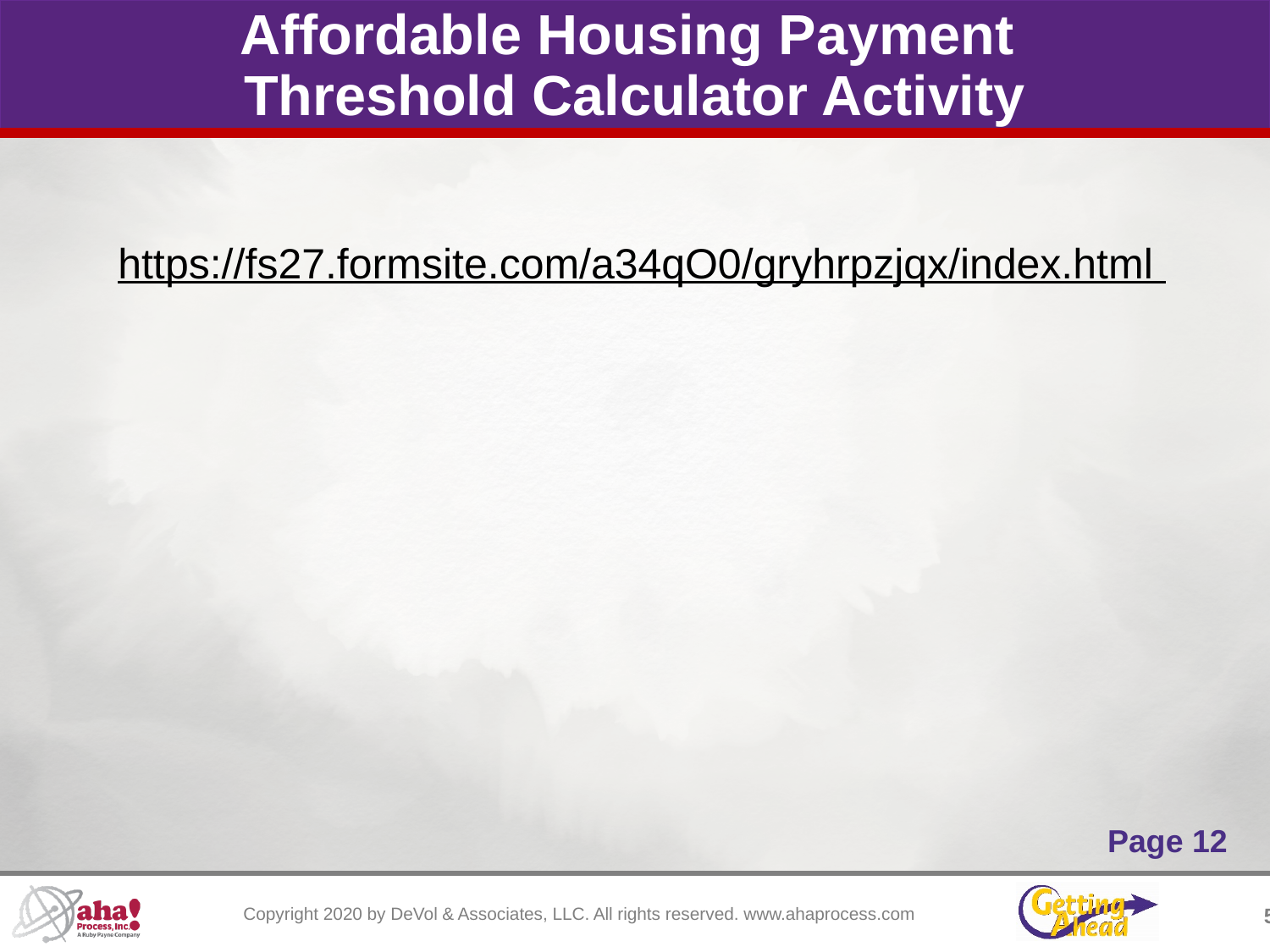

Affordable Housing Payment
Threshold Calculator Activity
https://fs27.formsite.com/a34qO0/gryhrpzjqx/index.html
Page 12